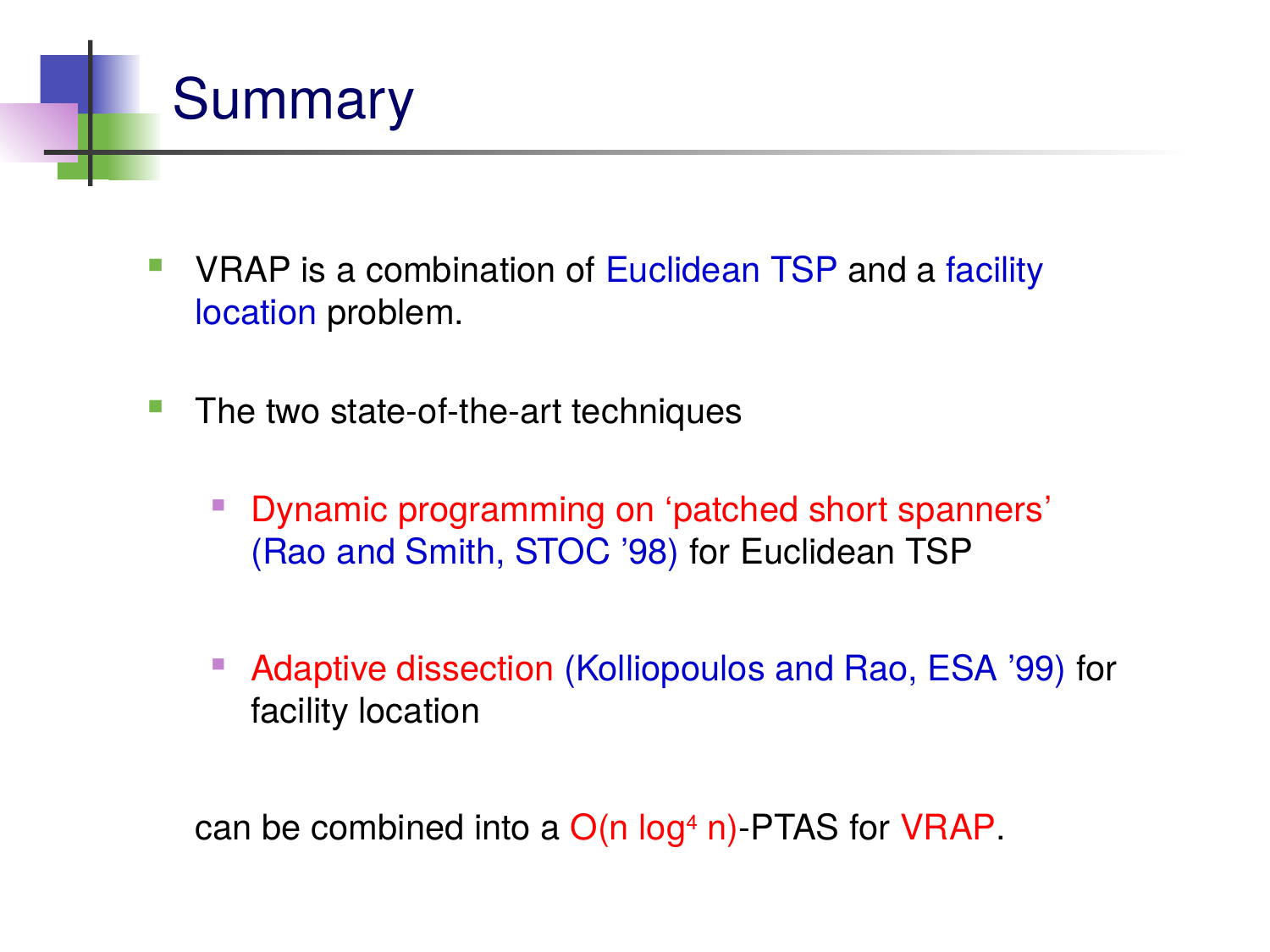

# Summary

VRAP is a combination of Euclidean TSP and a facility location problem.

The two state-of-the-art techniques

Dynamic programming on ‘patched short spanners’ (Rao and Smith, STOC ’98) for Euclidean TSP

Adaptive dissection (Kolliopoulos and Rao, ESA ’99) for facility location

	can be combined into a O(n log4 n)-PTAS for VRAP.